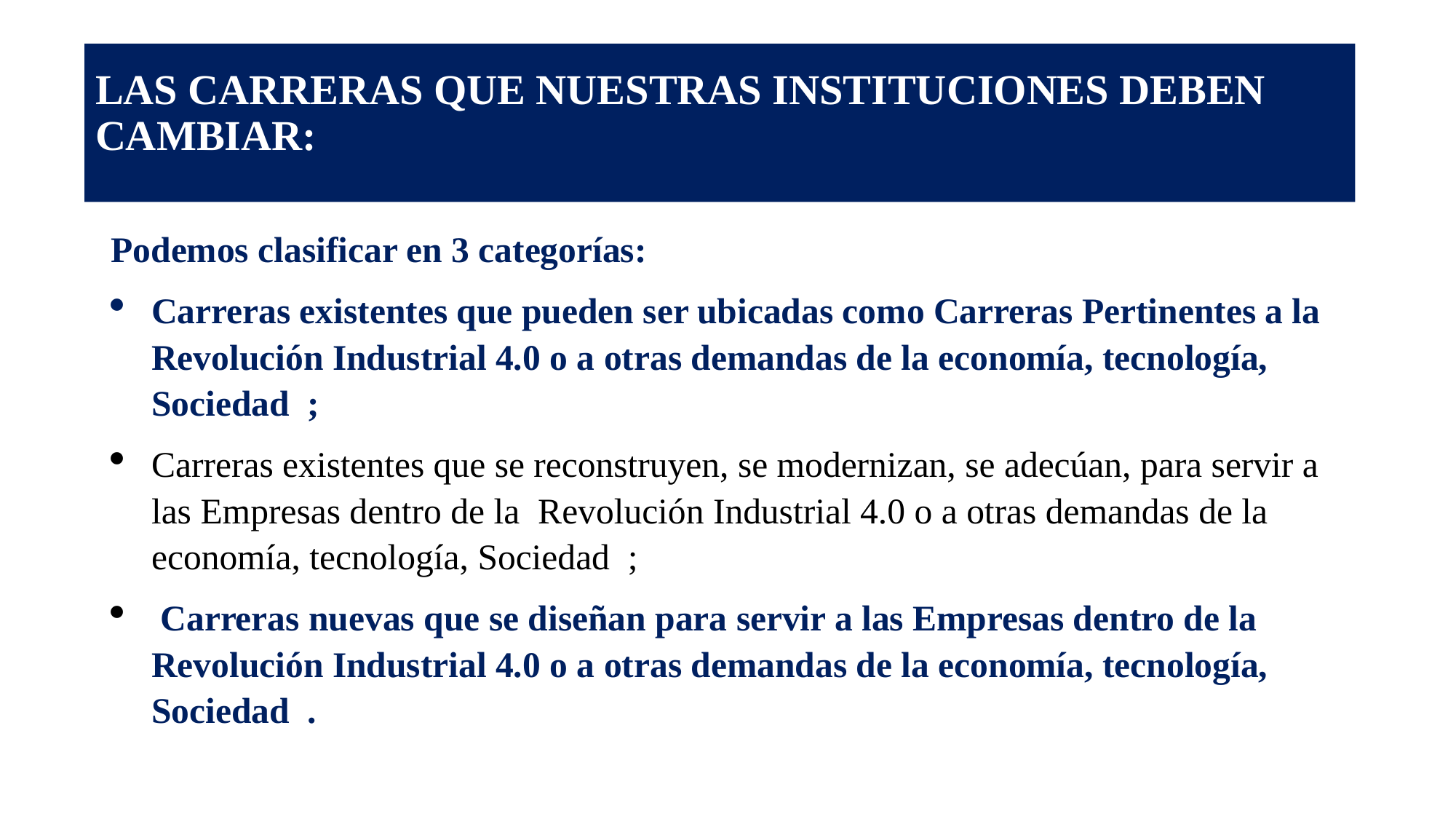

# LAS CARRERAS QUE NUESTRAS INSTITUCIONES DEBEN CAMBIAR:
Podemos clasificar en 3 categorías:
Carreras existentes que pueden ser ubicadas como Carreras Pertinentes a la Revolución Industrial 4.0 o a otras demandas de la economía, tecnología, Sociedad  ;
Carreras existentes que se reconstruyen, se modernizan, se adecúan, para servir a las Empresas dentro de la  Revolución Industrial 4.0 o a otras demandas de la economía, tecnología, Sociedad  ;
 Carreras nuevas que se diseñan para servir a las Empresas dentro de la  Revolución Industrial 4.0 o a otras demandas de la economía, tecnología, Sociedad  .